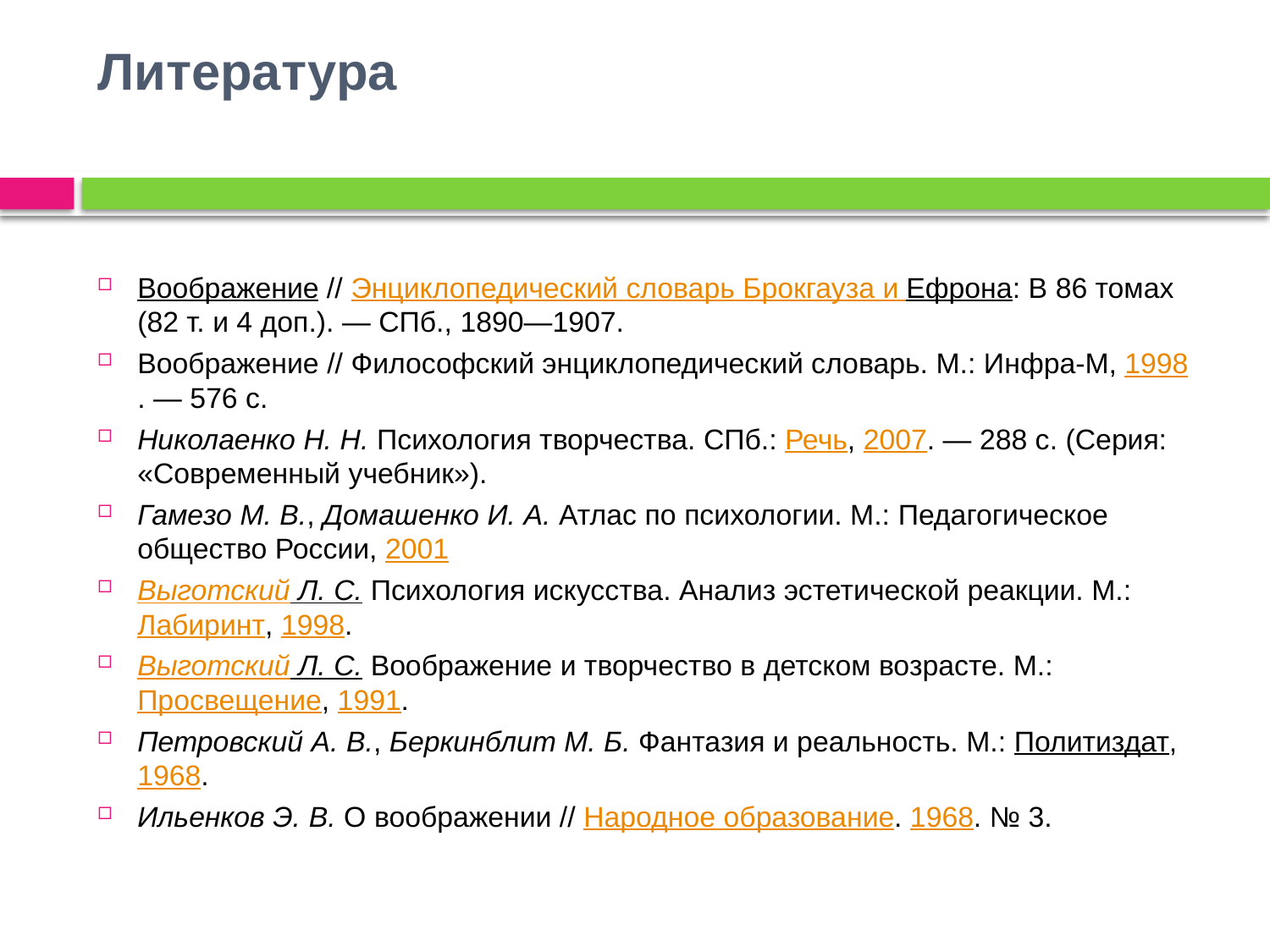

# Литература

Воображение // Энциклопедический словарь Брокгауза и Ефрона: В 86 томах (82 т. и 4 доп.). — СПб., 1890—1907.
Воображение // Философский энциклопедический словарь. М.: Инфра-М, 1998. — 576 с.
Николаенко Н. Н. Психология творчества. СПб.: Речь, 2007. — 288 с. (Серия: «Современный учебник»).
Гамезо М. В., Домашенко И. А. Атлас по психологии. М.: Педагогическое общество России, 2001
Выготский Л. С. Психология искусства. Анализ эстетической реакции. М.: Лабиринт, 1998.
Выготский Л. С. Воображение и творчество в детском возрасте. М.: Просвещение, 1991.
Петровский А. В., Беркинблит М. Б. Фантазия и реальность. М.: Политиздат, 1968.
Ильенков Э. В. О воображении // Народное образование. 1968. № 3.